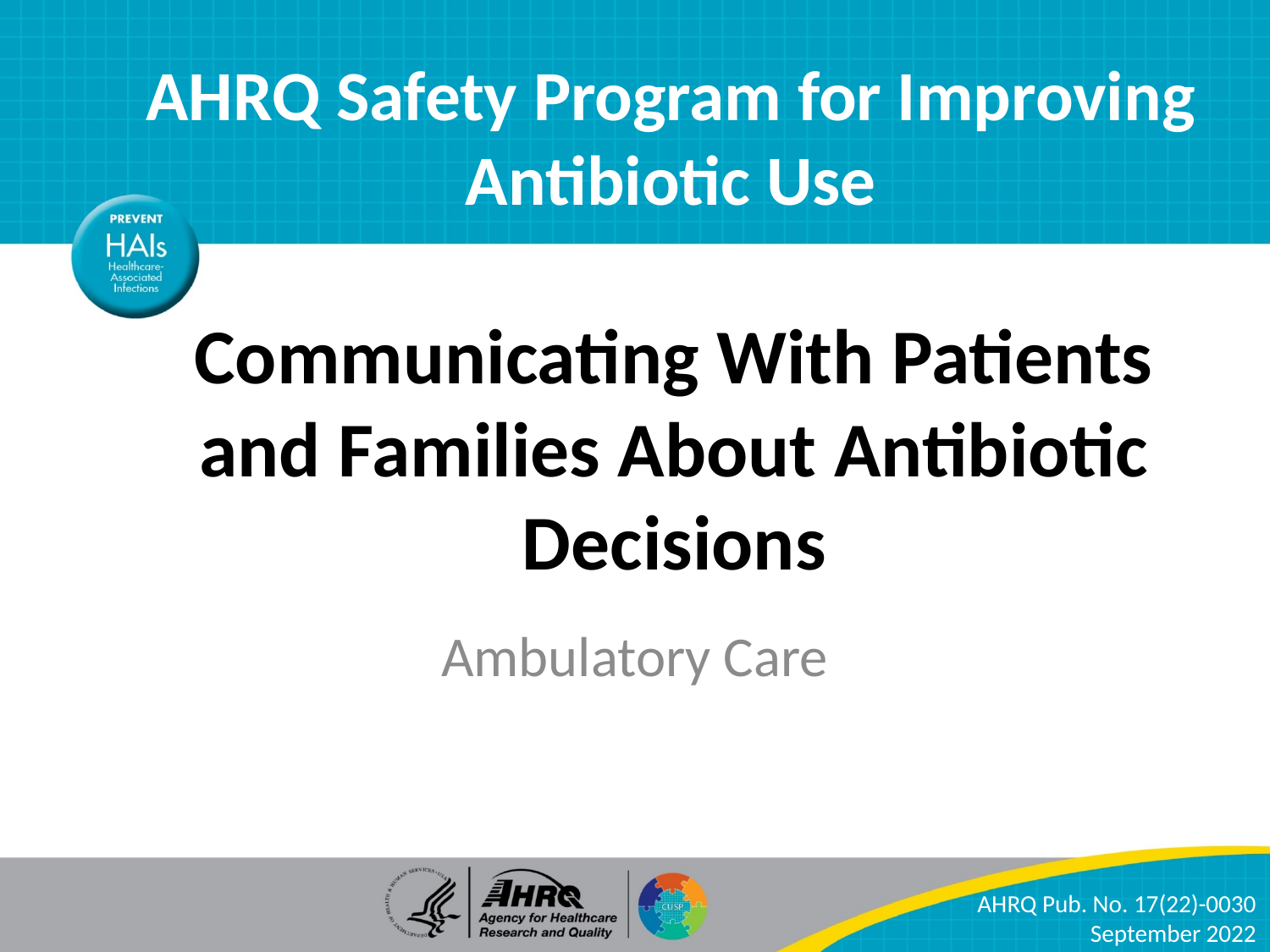

AHRQ Safety Program for Improving Antibiotic Use
# Communicating With Patients and Families About Antibiotic Decisions
Ambulatory Care
AHRQ Pub. No. 17(22)-0030
September 2022